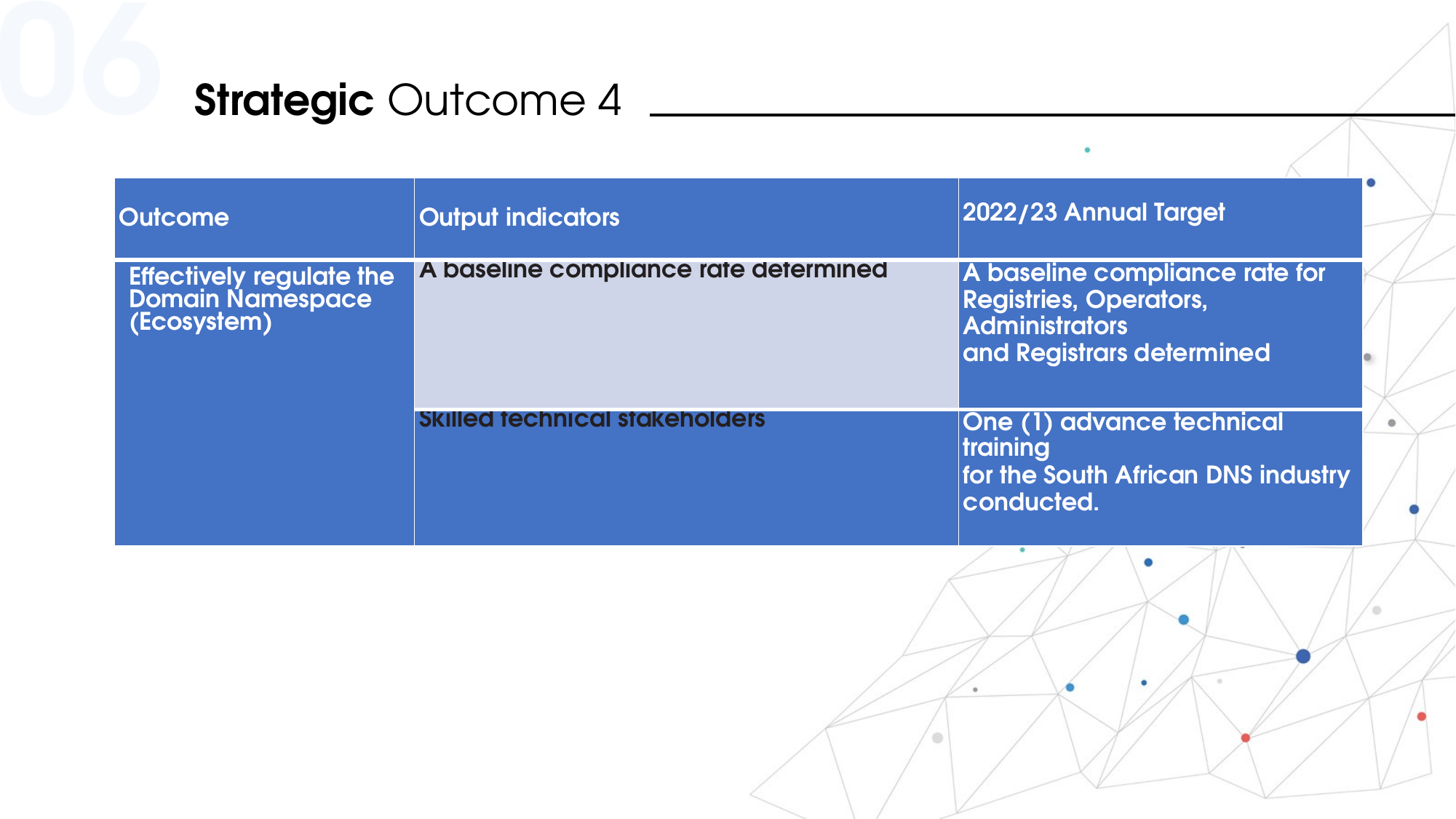

06
Strategic Outcome 4
| Outcome | Output indicators | 2022/23 Annual Target |
| --- | --- | --- |
| Effectively regulate the Domain Namespace (Ecosystem) | A baseline compliance rate determined | A baseline compliance rate for Registries, Operators, Administrators and Registrars determined |
|  | Skilled technical stakeholders | One (1) advance technical training for the South African DNS industry conducted. |